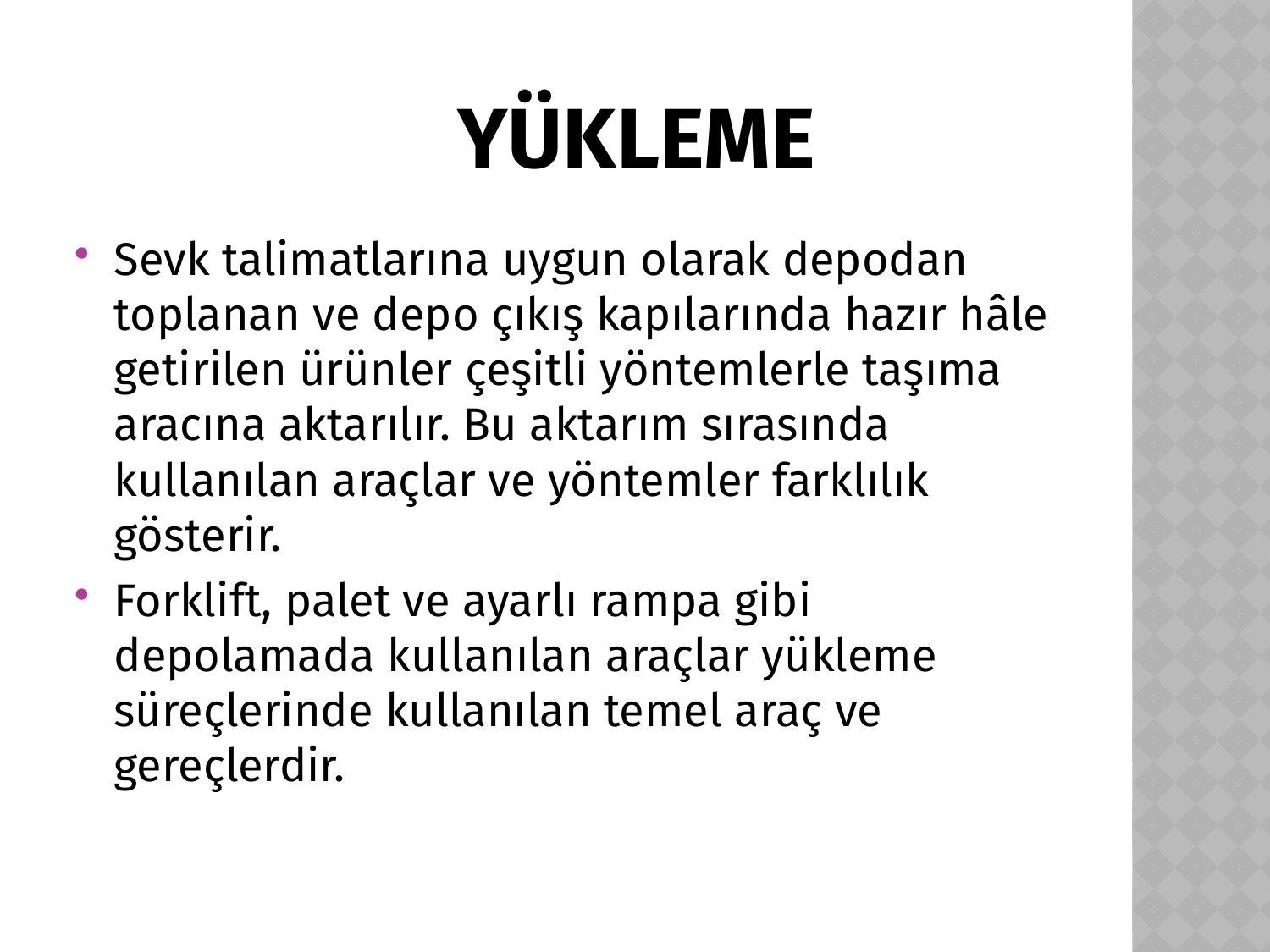

# YÜKLEME
Sevk talimatlarına uygun olarak depodan toplanan ve depo çıkış kapılarında hazır hâle getirilen ürünler çeşitli yöntemlerle taşıma aracına aktarılır. Bu aktarım sırasında kullanılan araçlar ve yöntemler farklılık gösterir.
Forklift, palet ve ayarlı rampa gibi depolamada kullanılan araçlar yükleme süreçlerinde kullanılan temel araç ve gereçlerdir.